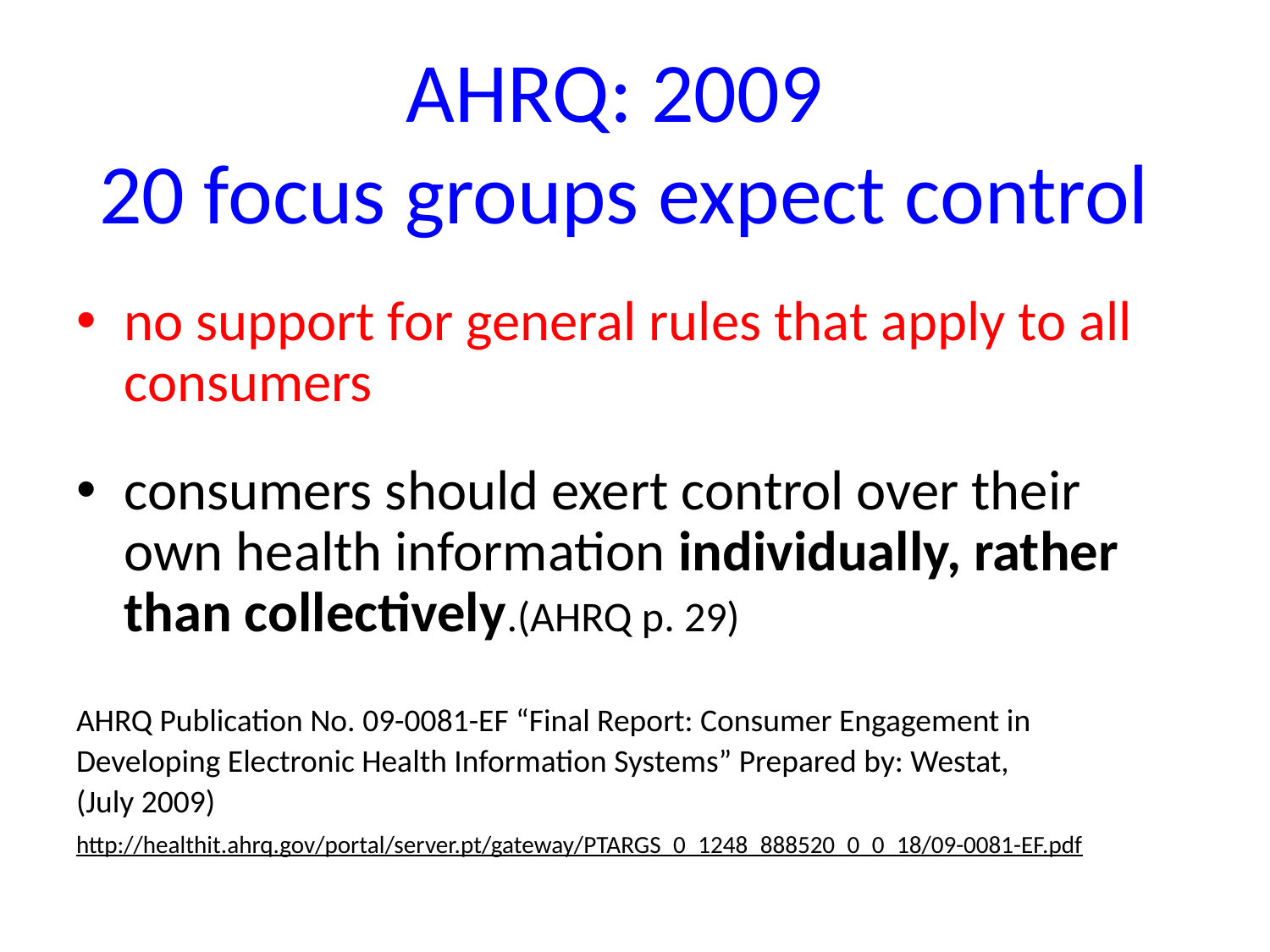

AHRQ: 2009
20 focus groups expect control
no support for general rules that apply to all consumers

consumers should exert control over their own health information individually, rather than collectively.(AHRQ p. 29)

AHRQ Publication No. 09-0081-EF “Final Report: Consumer Engagement in
Developing Electronic Health Information Systems” Prepared by: Westat,
(July 2009)
http://healthit.ahrq.gov/portal/server.pt/gateway/PTARGS_0_1248_888520_0_0_18/09-0081-EF.pdf